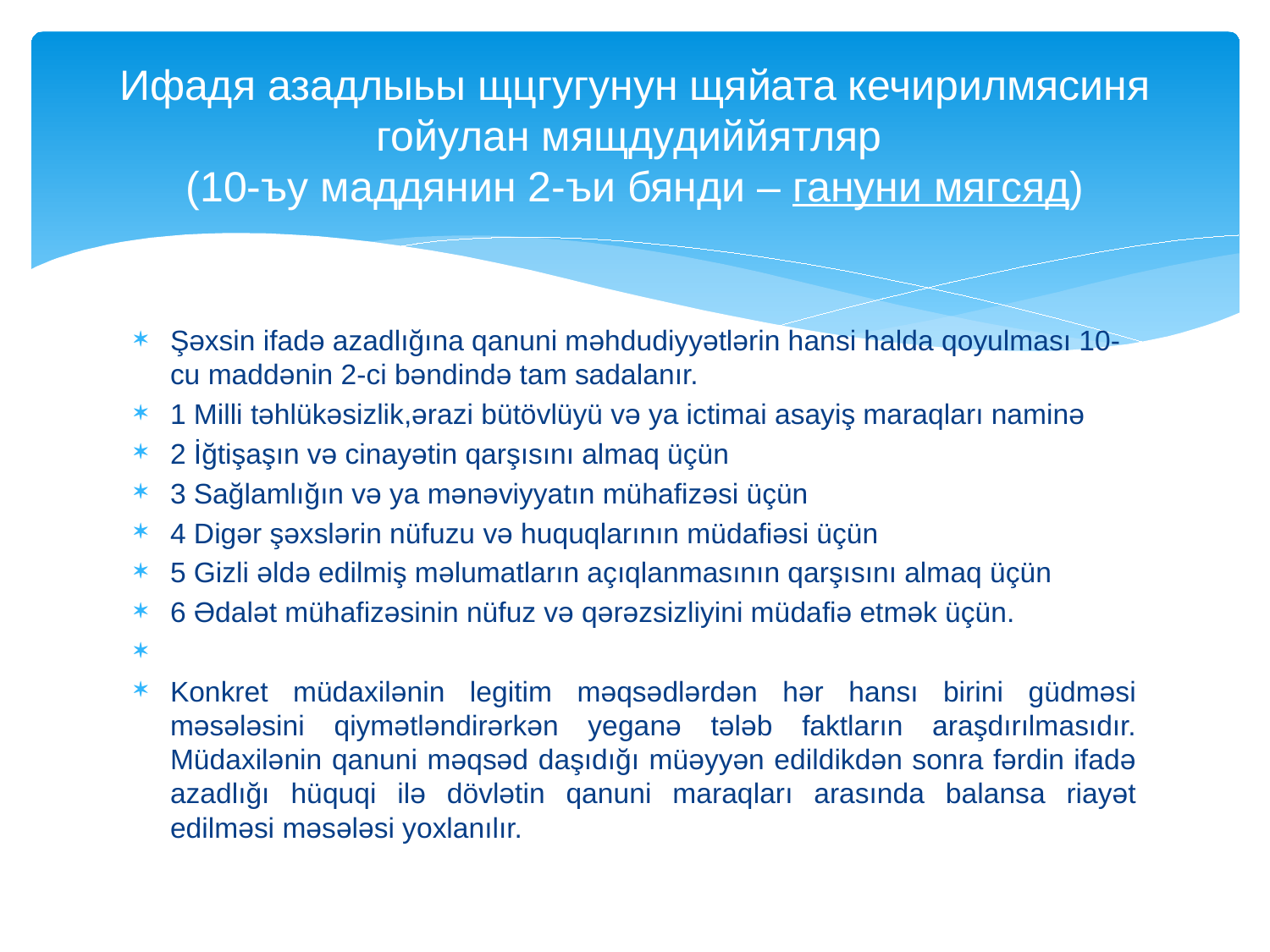

# Ифадя азадлыьы щцгугунун щяйата кечирилмясиня гойулан мящдудиййятляр (10-ъу маддянин 2-ъи бянди – гануни мягсяд)
Şəxsin ifadə azadlığına qanuni məhdudiyyətlərin hansi halda qoyulması 10-cu maddənin 2-ci bəndində tam sadalanır.
1 Milli təhlükəsizlik,ərazi bütövlüyü və ya ictimai asayiş maraqları naminə
2 İğtişaşın və cinayətin qarşısını almaq üçün
3 Sağlamlığın və ya mənəviyyatın mühafizəsi üçün
4 Digər şəxslərin nüfuzu və huquqlarının müdafiəsi üçün
5 Gizli əldə edilmiş məlumatların açıqlanmasının qarşısını almaq üçün
6 Ədalət mühafizəsinin nüfuz və qərəzsizliyini müdafiə etmək üçün.

Konkret müdaxilənin legitim məqsədlərdən hər hansı birini güdməsi məsələsini qiymətləndirərkən yeganə tələb faktların araşdırılmasıdır. Müdaxilənin qanuni məqsəd daşıdığı müəyyən edildikdən sonra fərdin ifadə azadlığı hüquqi ilə dövlətin qanuni maraqları arasında balansa riayət edilməsi məsələsi yoxlanılır.